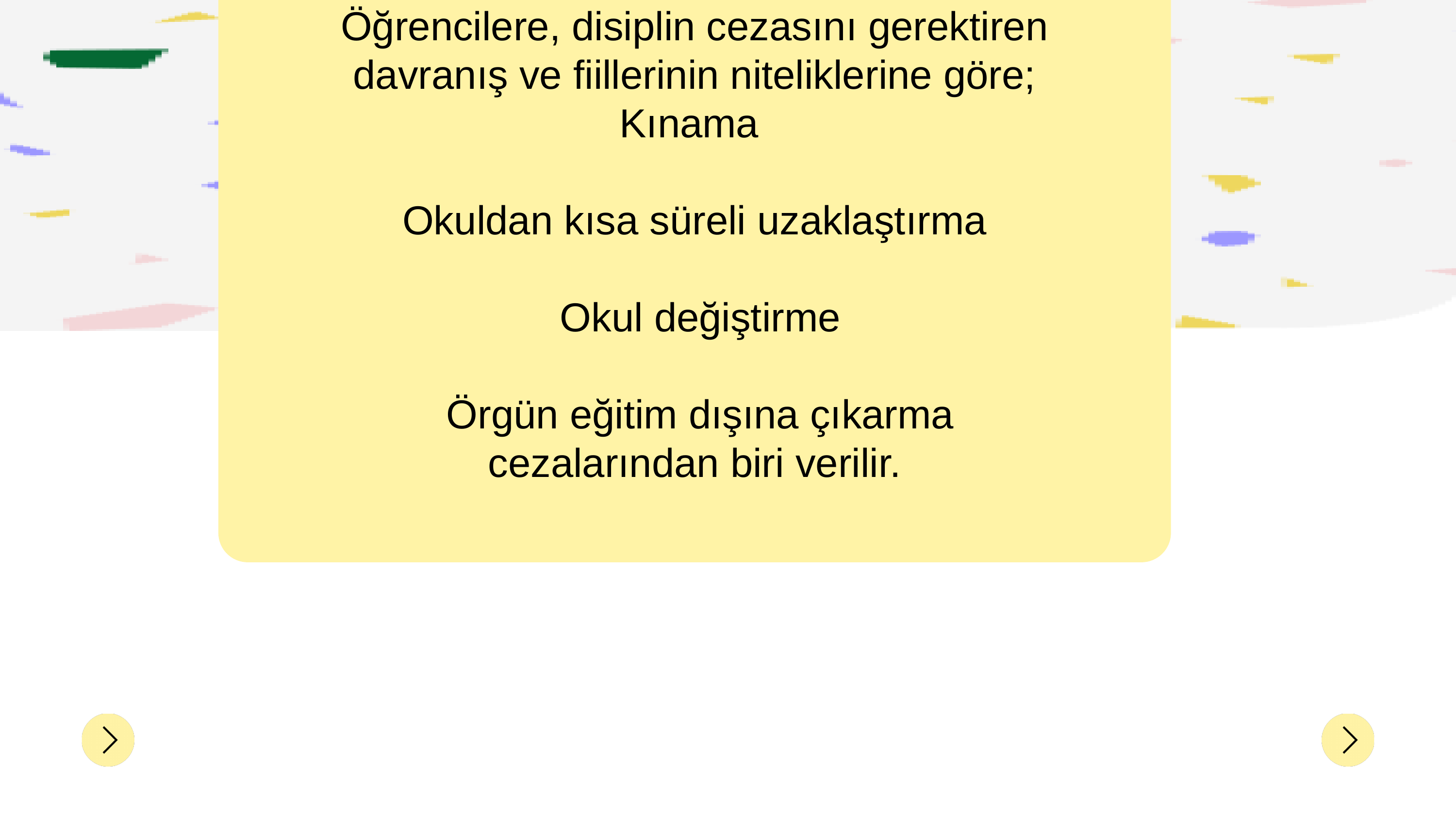

Öğrencilere, disiplin cezasını gerektiren davranış ve fiillerinin niteliklerine göre;
Kınama

Okuldan kısa süreli uzaklaştırma

 Okul değiştirme

 Örgün eğitim dışına çıkarma cezalarından biri verilir.